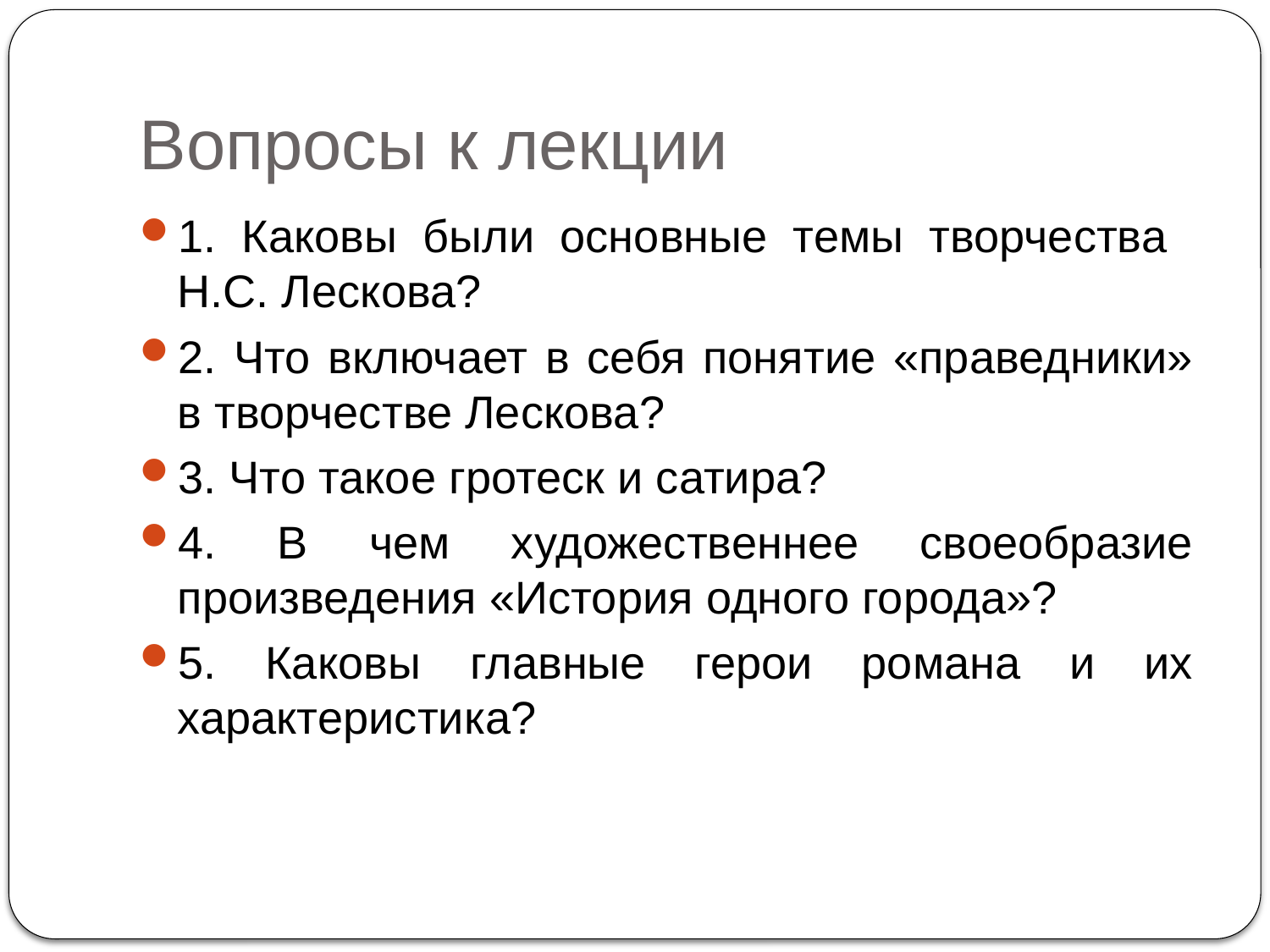

# Вопросы к лекции
1. Каковы были основные темы творчества
Н.С. Лескова?
2. Что включает в себя понятие «праведники» в творчестве Лескова?
3. Что такое гротеск и сатира?
4. В чем художественнее своеобразие произведения «История одного города»?
5. Каковы главные герои романа и их характеристика?